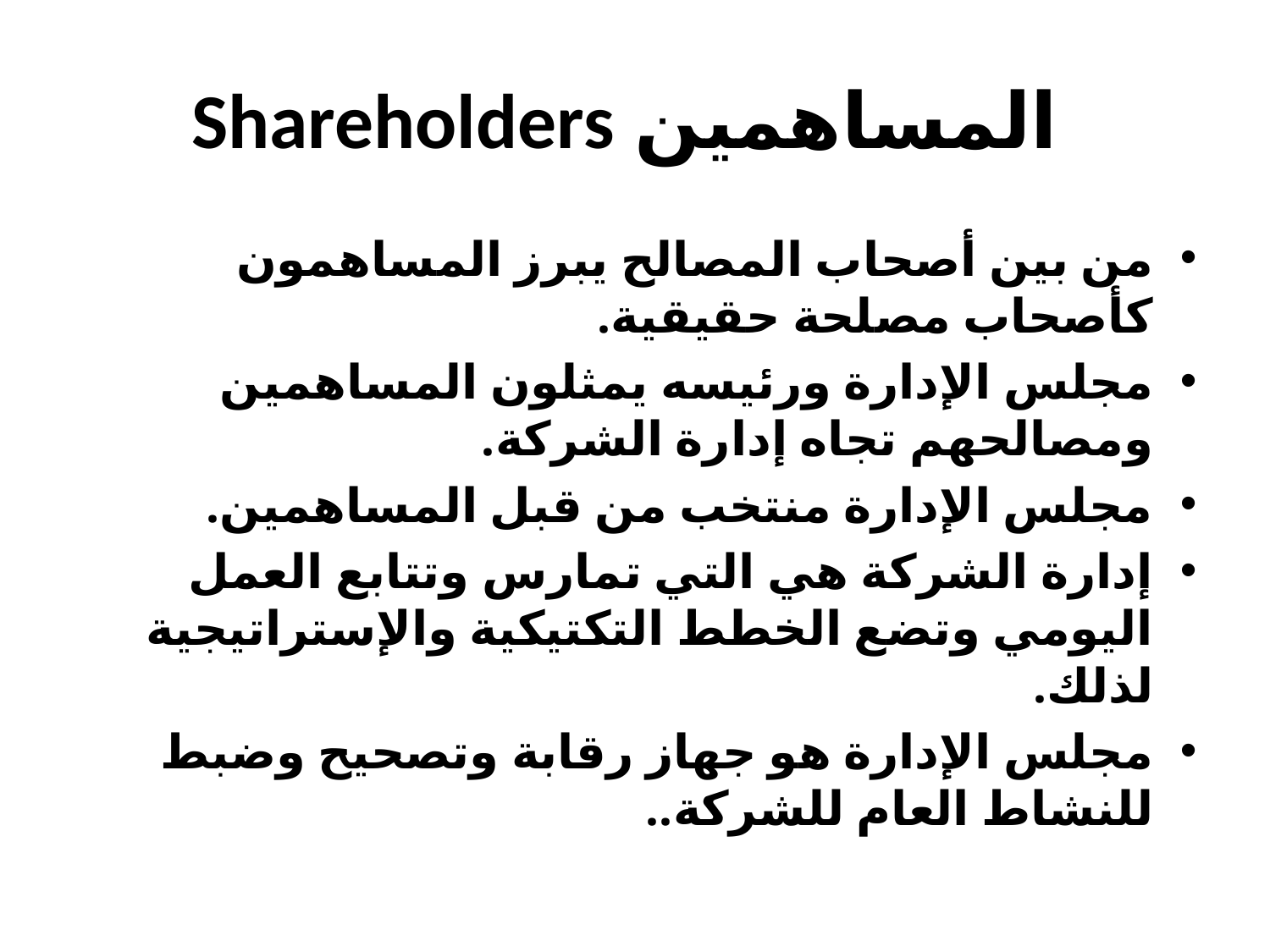

# المساهمين Shareholders
من بين أصحاب المصالح يبرز المساهمون كأصحاب مصلحة حقيقية.
مجلس الإدارة ورئيسه يمثلون المساهمين ومصالحهم تجاه إدارة الشركة.
مجلس الإدارة منتخب من قبل المساهمين.
إدارة الشركة هي التي تمارس وتتابع العمل اليومي وتضع الخطط التكتيكية والإستراتيجية لذلك.
مجلس الإدارة هو جهاز رقابة وتصحيح وضبط للنشاط العام للشركة..